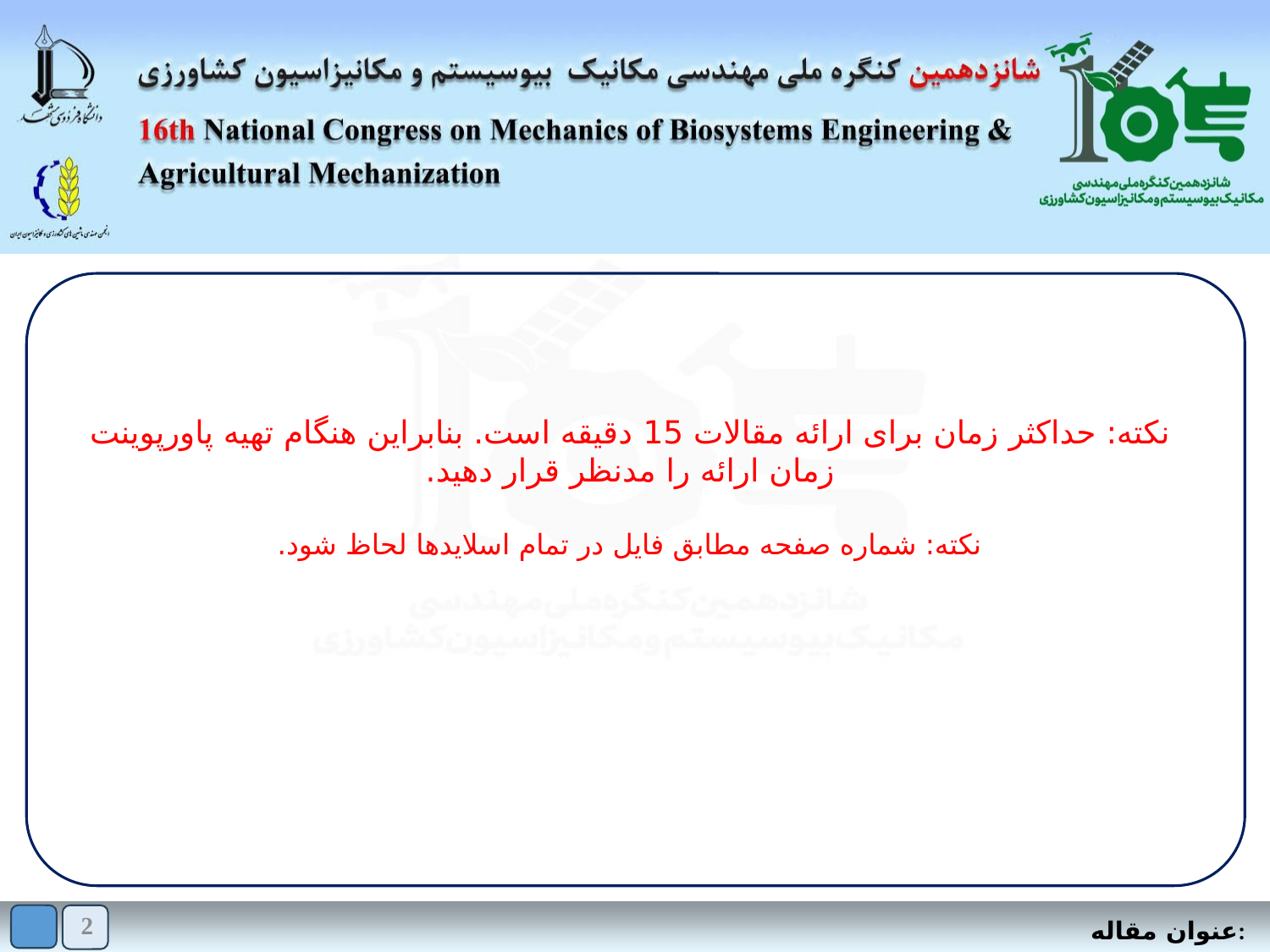

#
نکته: حداکثر زمان برای ارائه مقالات 15 دقیقه است. بنابراین هنگام تهیه پاورپوینت زمان ارائه را مدنظر قرار دهید.

نکته: شماره صفحه مطابق فایل در تمام اسلایدها لحاظ شود.

2
عنوان مقاله: